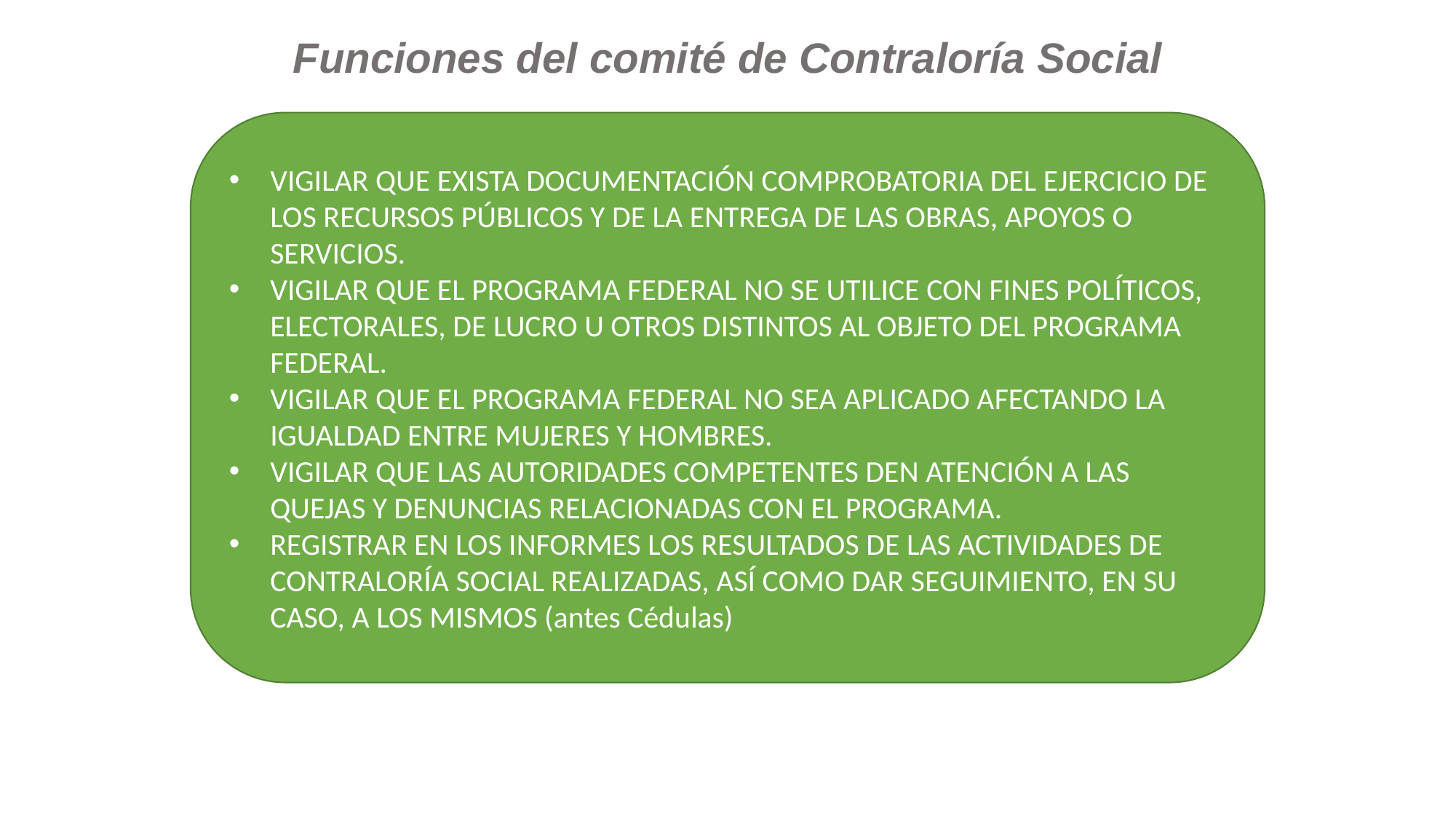

# Funciones del comité de Contraloría Social
VIGILAR QUE EXISTA DOCUMENTACIÓN COMPROBATORIA DEL EJERCICIO DE LOS RECURSOS PÚBLICOS Y DE LA ENTREGA DE LAS OBRAS, APOYOS O SERVICIOS.
VIGILAR QUE EL PROGRAMA FEDERAL NO SE UTILICE CON FINES POLÍTICOS, ELECTORALES, DE LUCRO U OTROS DISTINTOS AL OBJETO DEL PROGRAMA FEDERAL.
VIGILAR QUE EL PROGRAMA FEDERAL NO SEA APLICADO AFECTANDO LA IGUALDAD ENTRE MUJERES Y HOMBRES.
VIGILAR QUE LAS AUTORIDADES COMPETENTES DEN ATENCIÓN A LAS QUEJAS Y DENUNCIAS RELACIONADAS CON EL PROGRAMA.
REGISTRAR EN LOS INFORMES LOS RESULTADOS DE LAS ACTIVIDADES DE CONTRALORÍA SOCIAL REALIZADAS, ASÍ COMO DAR SEGUIMIENTO, EN SU CASO, A LOS MISMOS (antes Cédulas)